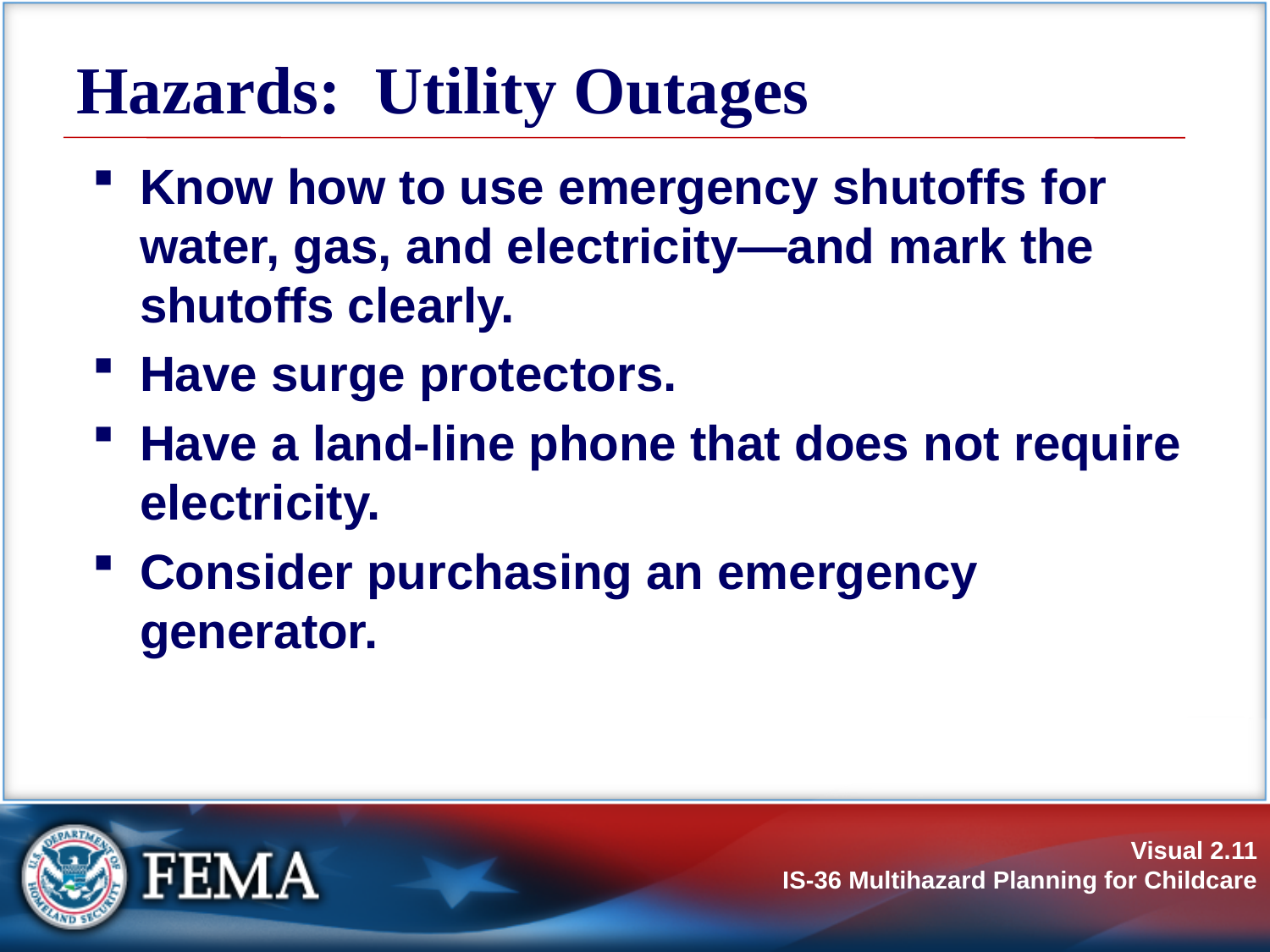

# Hazards:  Utility Outages
Know how to use emergency shutoffs for water, gas, and electricity—and mark the shutoffs clearly.
Have surge protectors.
Have a land-line phone that does not require electricity.
Consider purchasing an emergency generator.